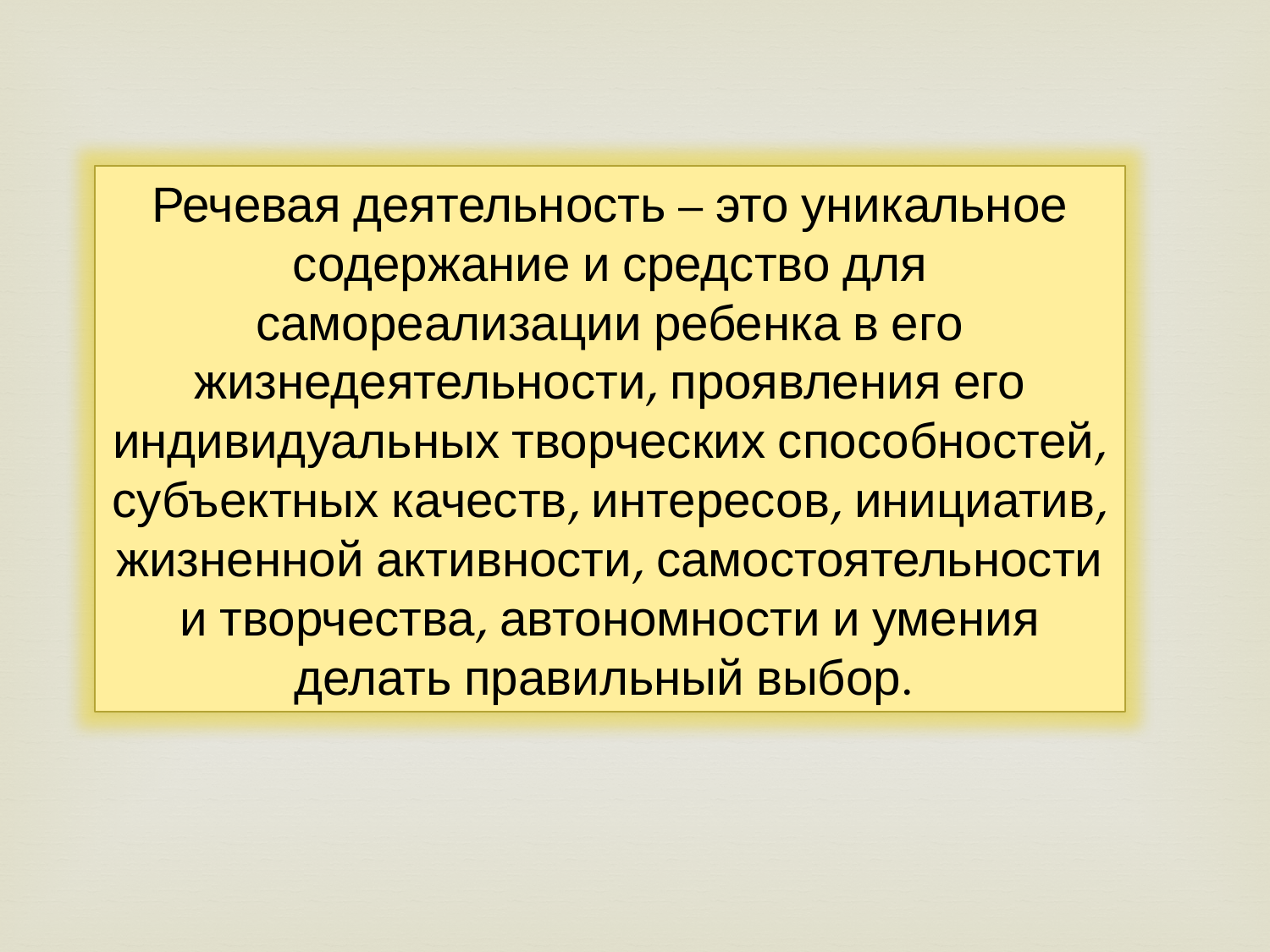

Речевая деятельность – это уникальное содержание и средство для самореализации ребенка в его жизнедеятельности, проявления его индивидуальных творческих способностей, субъектных качеств, интересов, инициатив, жизненной активности, самостоятельности и творчества, автономности и умения делать правильный выбор.